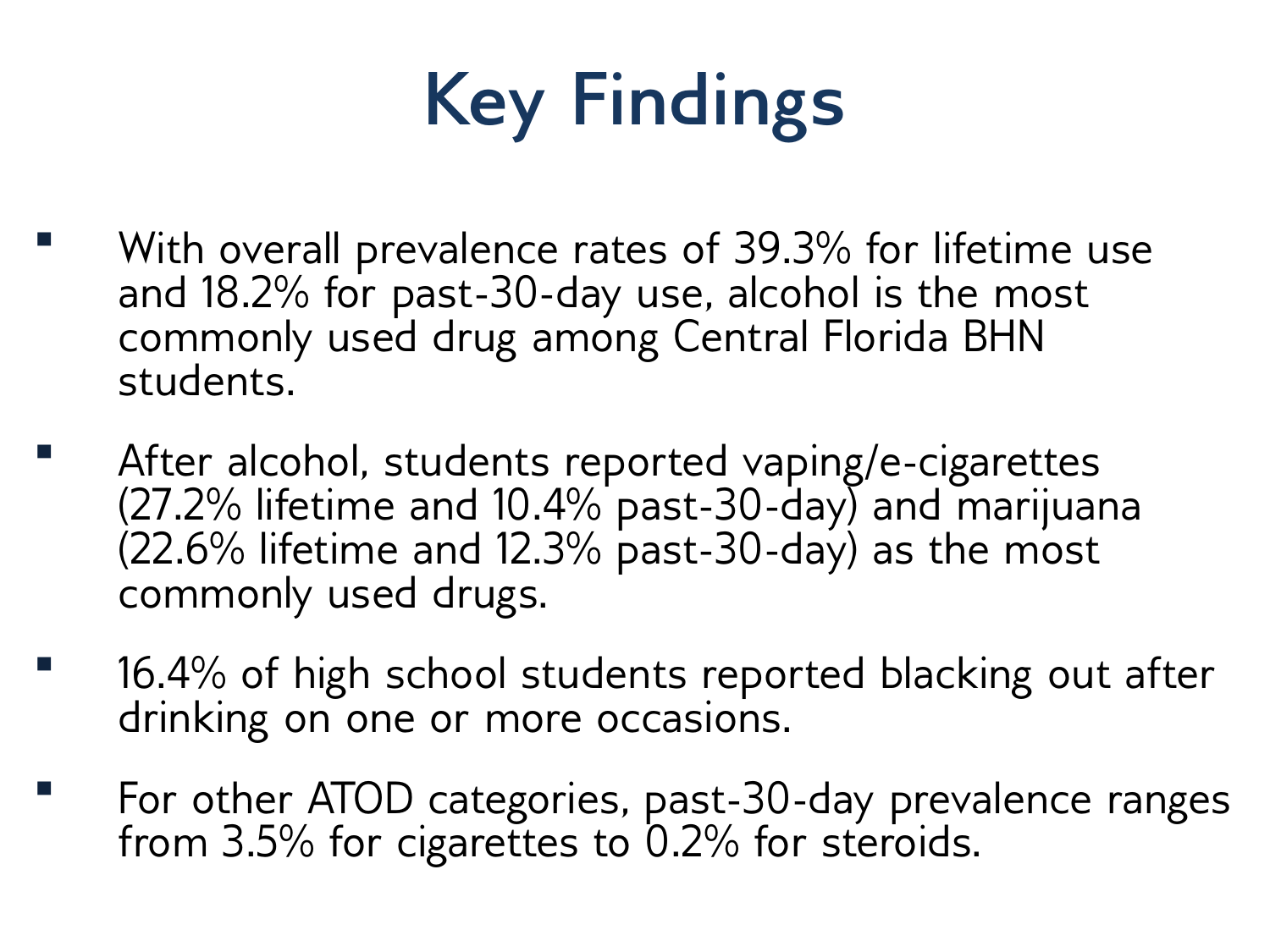

Key Findings
With overall prevalence rates of 39.3% for lifetime use and 18.2% for past-30-day use, alcohol is the most commonly used drug among Central Florida BHN students.
After alcohol, students reported vaping/e-cigarettes (27.2% lifetime and 10.4% past-30-day) and marijuana (22.6% lifetime and 12.3% past-30-day) as the most commonly used drugs.
16.4% of high school students reported blacking out after drinking on one or more occasions.
For other ATOD categories, past-30-day prevalence ranges from 3.5% for cigarettes to 0.2% for steroids.